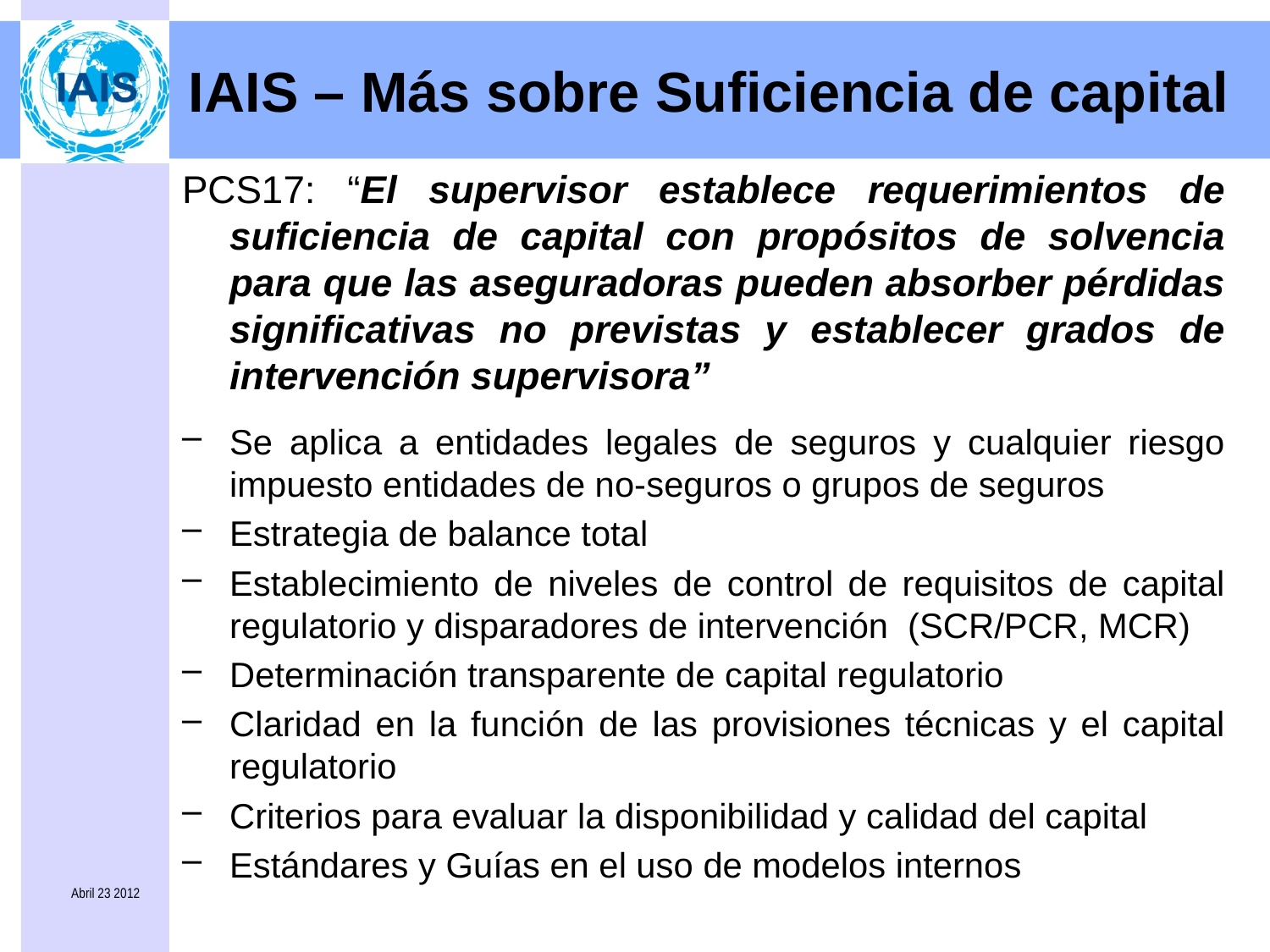

# IAIS – Más sobre Suficiencia de capital
PCS17: “El supervisor establece requerimientos de suficiencia de capital con propósitos de solvencia para que las aseguradoras pueden absorber pérdidas significativas no previstas y establecer grados de intervención supervisora”

Se aplica a entidades legales de seguros y cualquier riesgo impuesto entidades de no-seguros o grupos de seguros
Estrategia de balance total
Establecimiento de niveles de control de requisitos de capital regulatorio y disparadores de intervención  (SCR/PCR, MCR)
Determinación transparente de capital regulatorio
Claridad en la función de las provisiones técnicas y el capital regulatorio
Criterios para evaluar la disponibilidad y calidad del capital
Estándares y Guías en el uso de modelos internos
Abril 23 2012